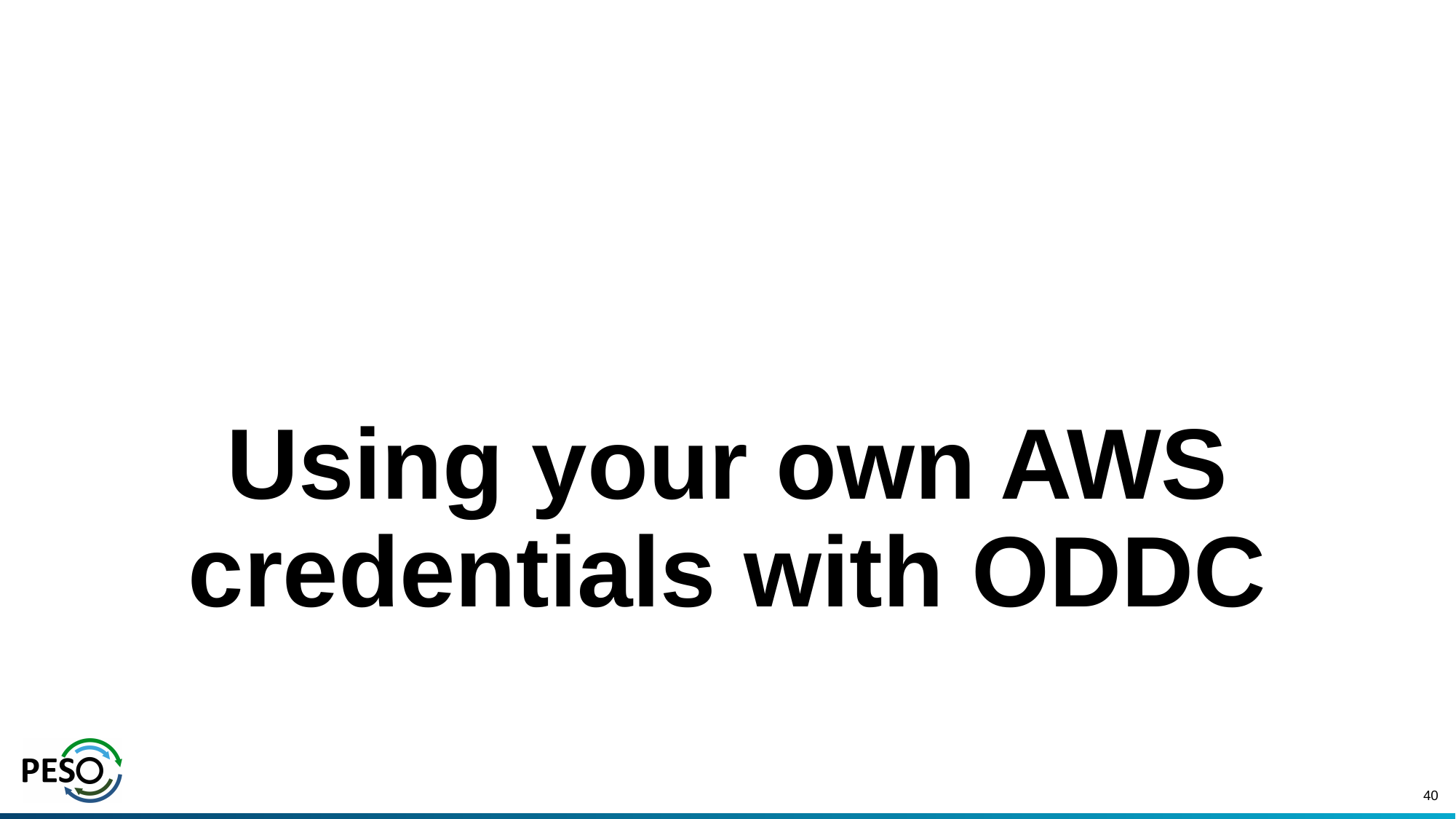

#

Using your own AWS credentials with ODDC